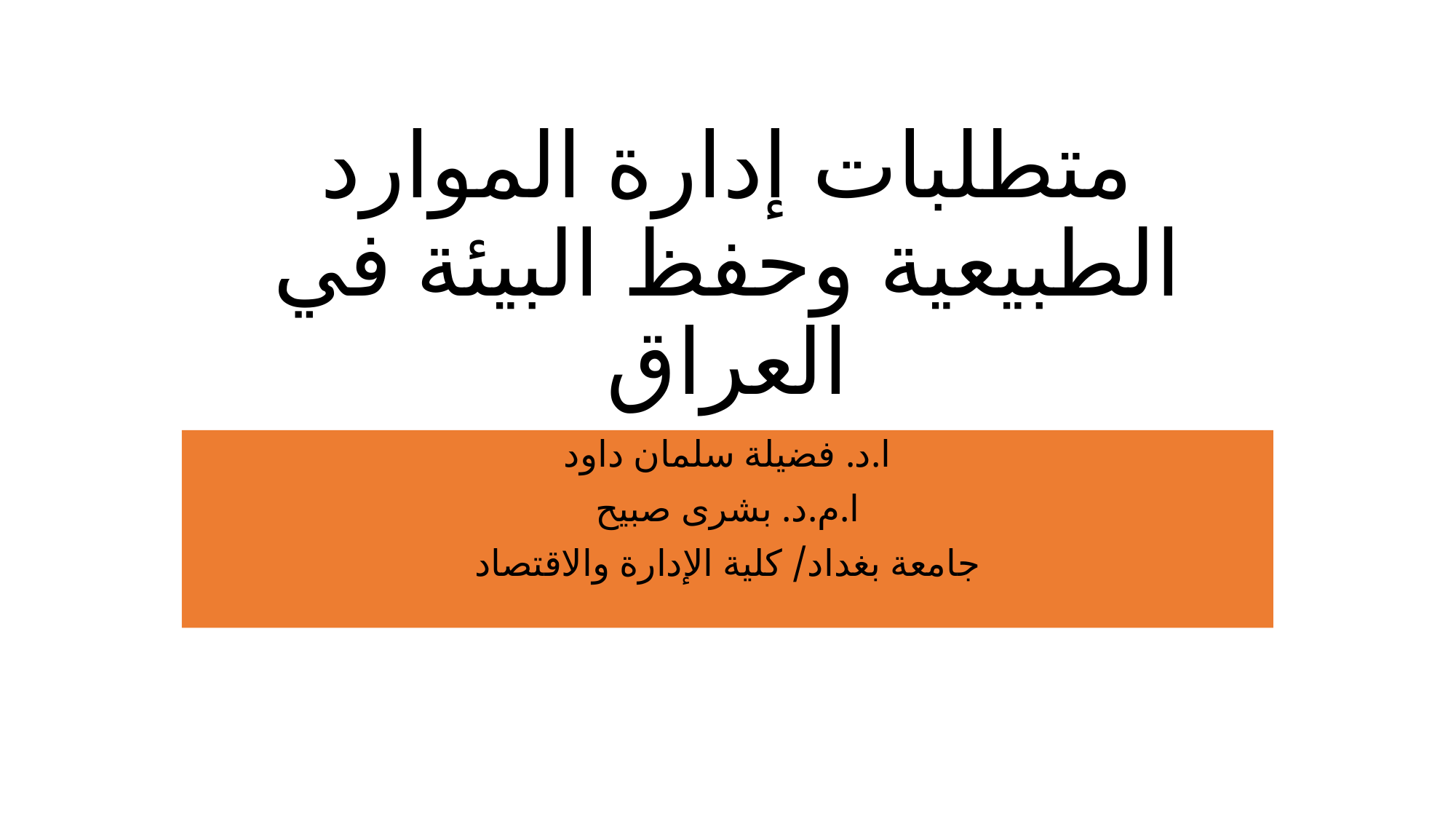

# متطلبات إدارة الموارد الطبيعية وحفظ البيئة في العراق
ا.د. فضيلة سلمان داود
ا.م.د. بشرى صبيح
جامعة بغداد/ كلية الإدارة والاقتصاد